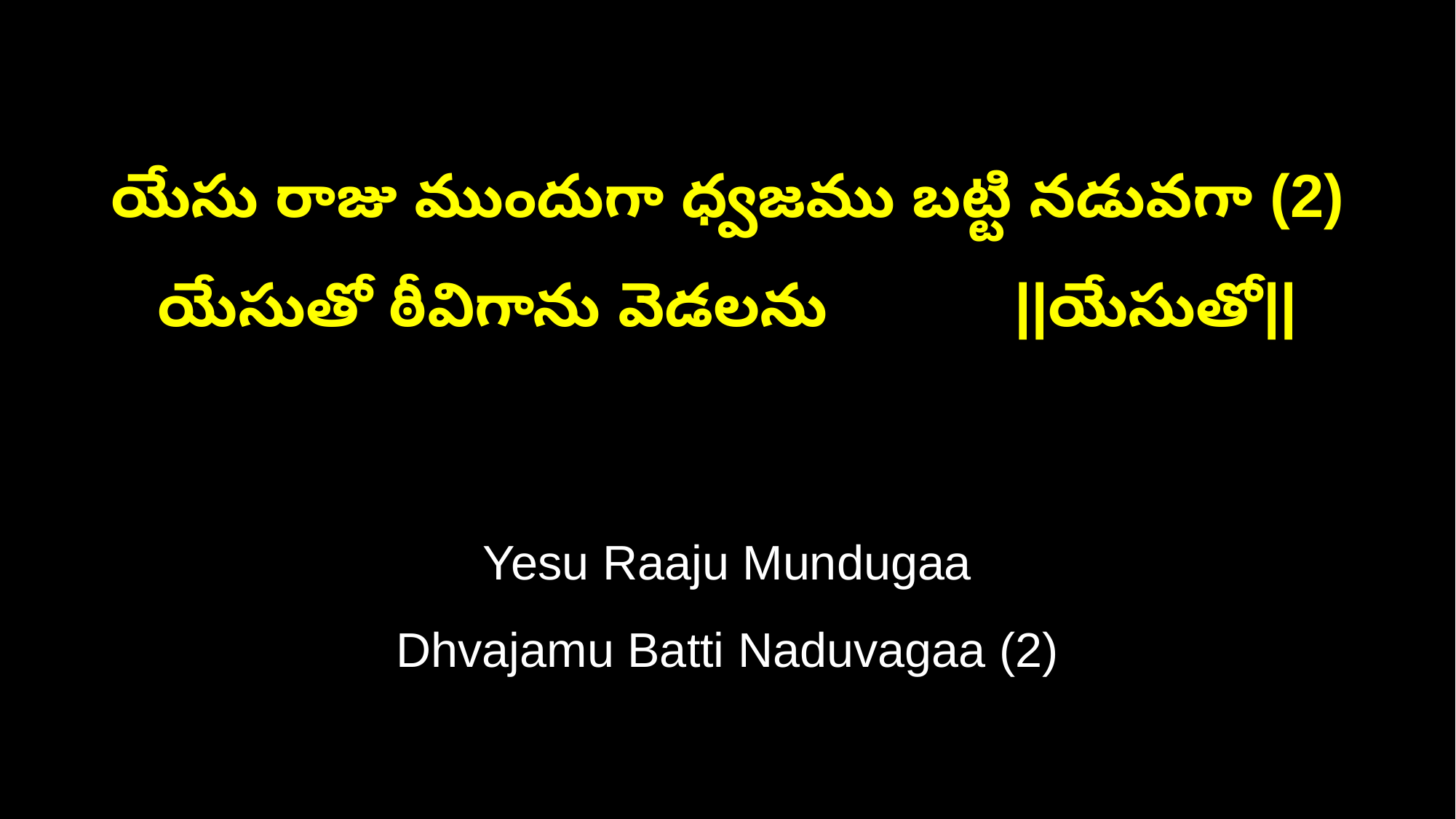

యేసు రాజు ముందుగా ధ్వజము బట్టి నడువగా (2)
యేసుతో ఠీవిగాను వెడలను           ||యేసుతో||
Yesu Raaju Mundugaa
Dhvajamu Batti Naduvagaa (2)